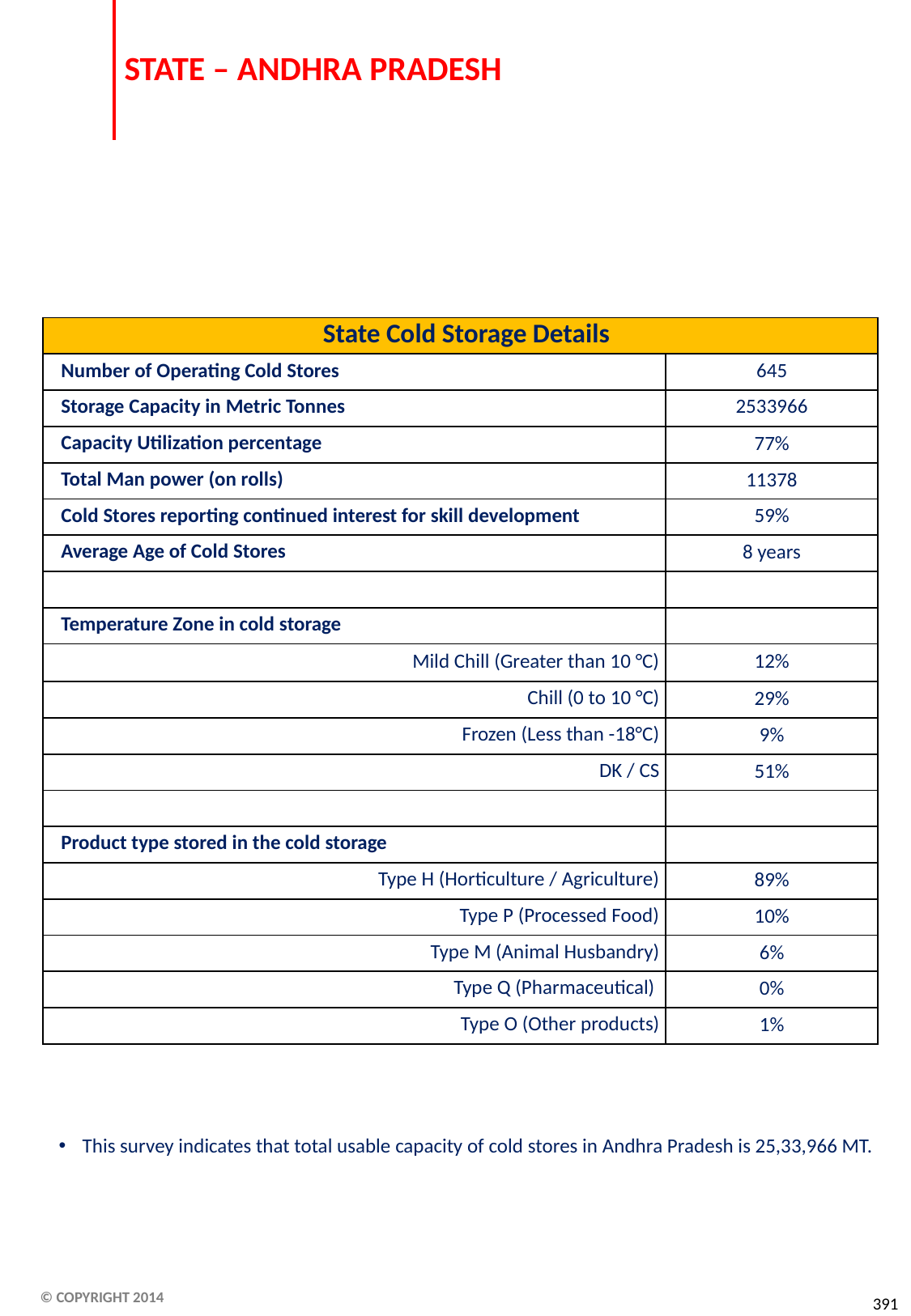

# STATE – ANDHRA PRADESH
| State Cold Storage Details |  |
| --- | --- |
| Number of Operating Cold Stores | 645 |
| Storage Capacity in Metric Tonnes | 2533966 |
| Capacity Utilization percentage | 77% |
| Total Man power (on rolls) | 11378 |
| Cold Stores reporting continued interest for skill development | 59% |
| Average Age of Cold Stores | 8 years |
|  |  |
| Temperature Zone in cold storage |  |
| Mild Chill (Greater than 10 °C) | 12% |
| Chill (0 to 10 °C) | 29% |
| Frozen (Less than -18°C) | 9% |
| DK / CS | 51% |
|  |  |
| Product type stored in the cold storage |  |
| Type H (Horticulture / Agriculture) | 89% |
| Type P (Processed Food) | 10% |
| Type M (Animal Husbandry) | 6% |
| Type Q (Pharmaceutical) | 0% |
| Type O (Other products) | 1% |
This survey indicates that total usable capacity of cold stores in Andhra Pradesh is 25,33,966 MT.